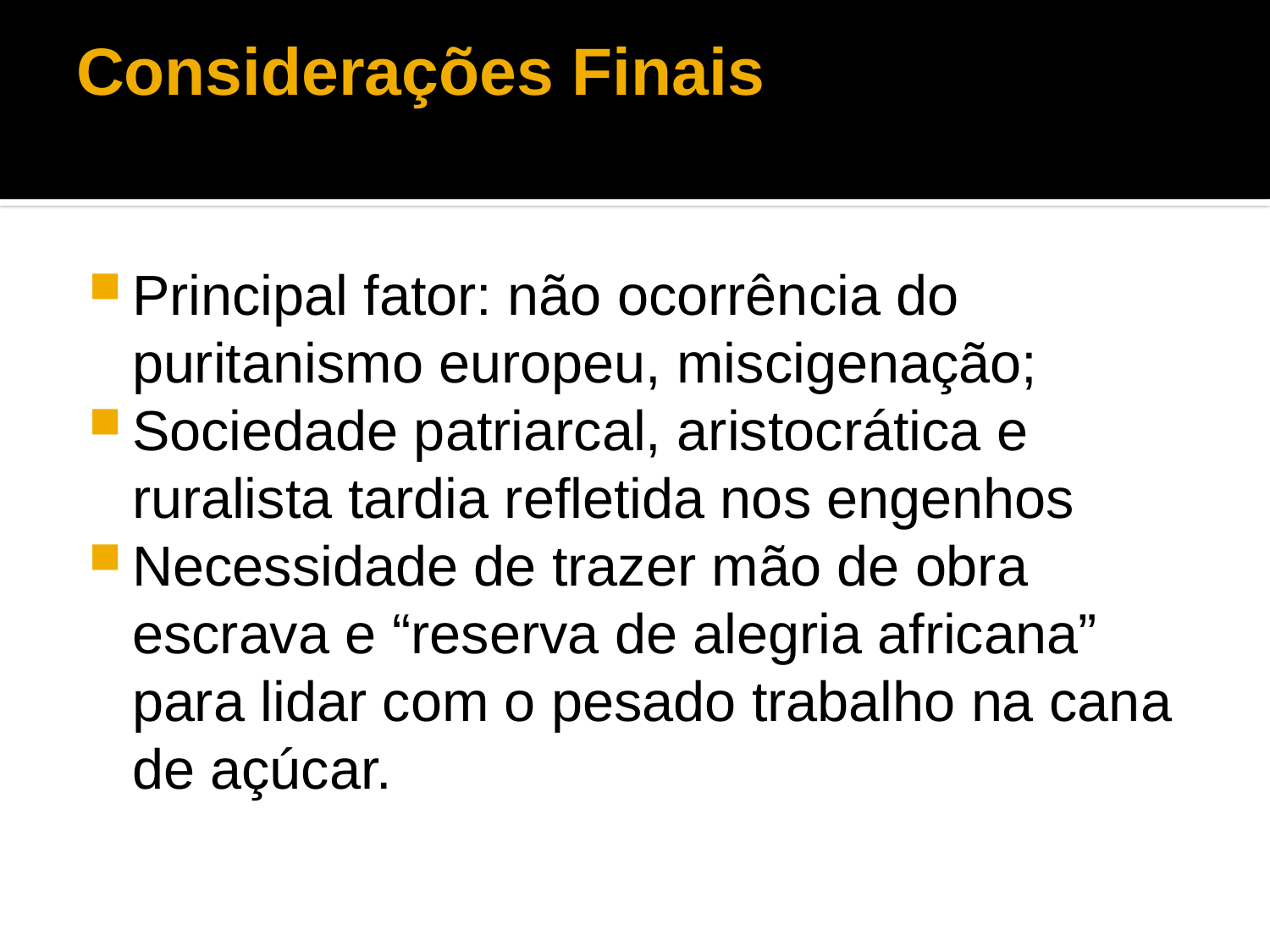

# Considerações Finais
Principal fator: não ocorrência do puritanismo europeu, miscigenação;
Sociedade patriarcal, aristocrática e ruralista tardia refletida nos engenhos
Necessidade de trazer mão de obra escrava e “reserva de alegria africana” para lidar com o pesado trabalho na cana de açúcar.